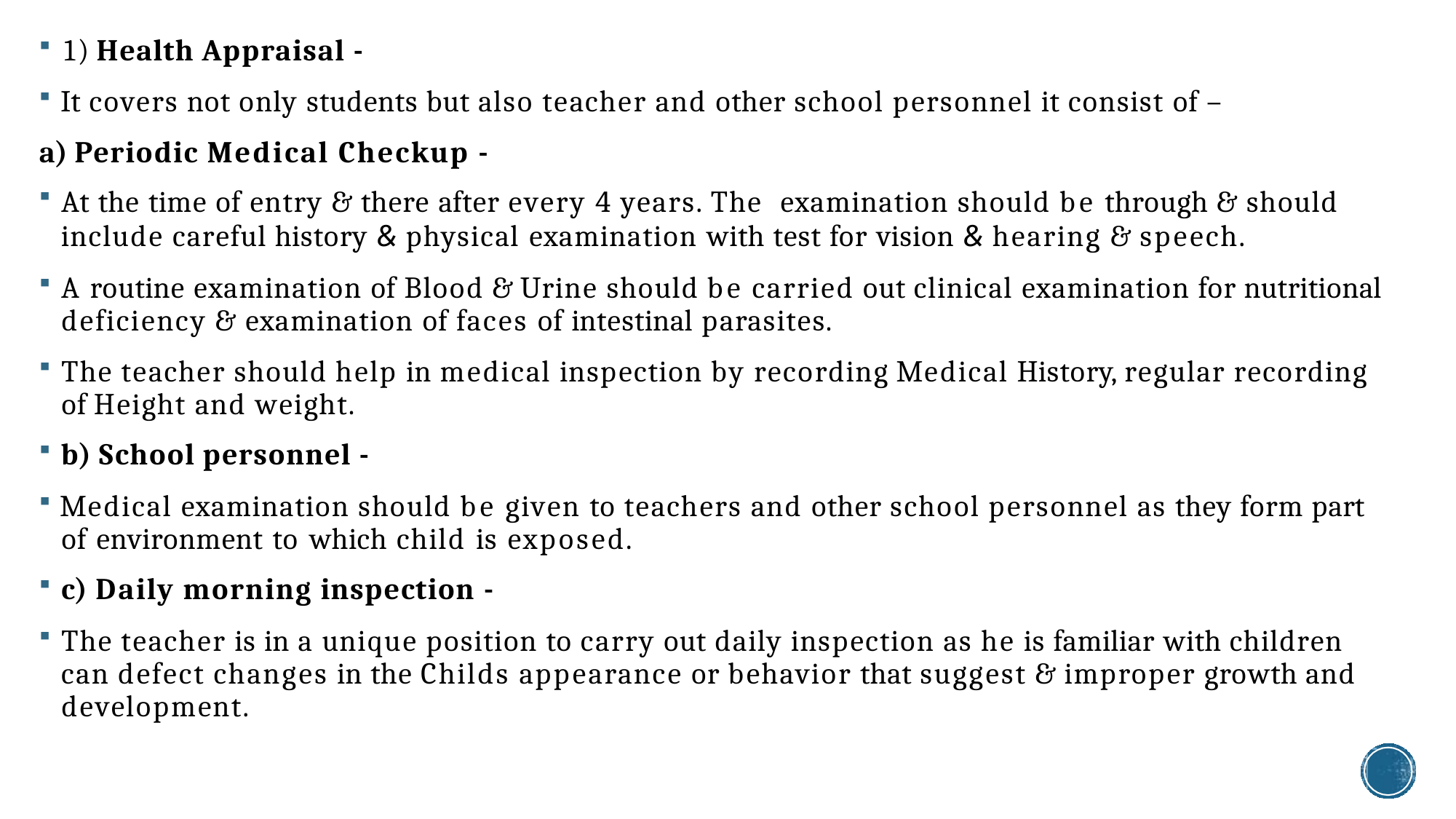

1) Health Appraisal -
It covers not only students but also teacher and other school personnel it consist of –
Periodic Medical Checkup -
At the time of entry & there after every 4 years. The  examination should be through & should
include careful history & physical examination with test for vision & hearing & speech.
A routine examination of Blood & Urine should be carried out clinical examination for nutritional deficiency & examination of faces of intestinal parasites.
The teacher should help in medical inspection by recording Medical History, regular recording of Height and weight.
b) School personnel -
Medical examination should be given to teachers and other school personnel as they form part of environment to which child is exposed.
c) Daily morning inspection -
The teacher is in a unique position to carry out daily inspection as he is familiar with children can defect changes in the Childs appearance or behavior that suggest & improper growth and development.